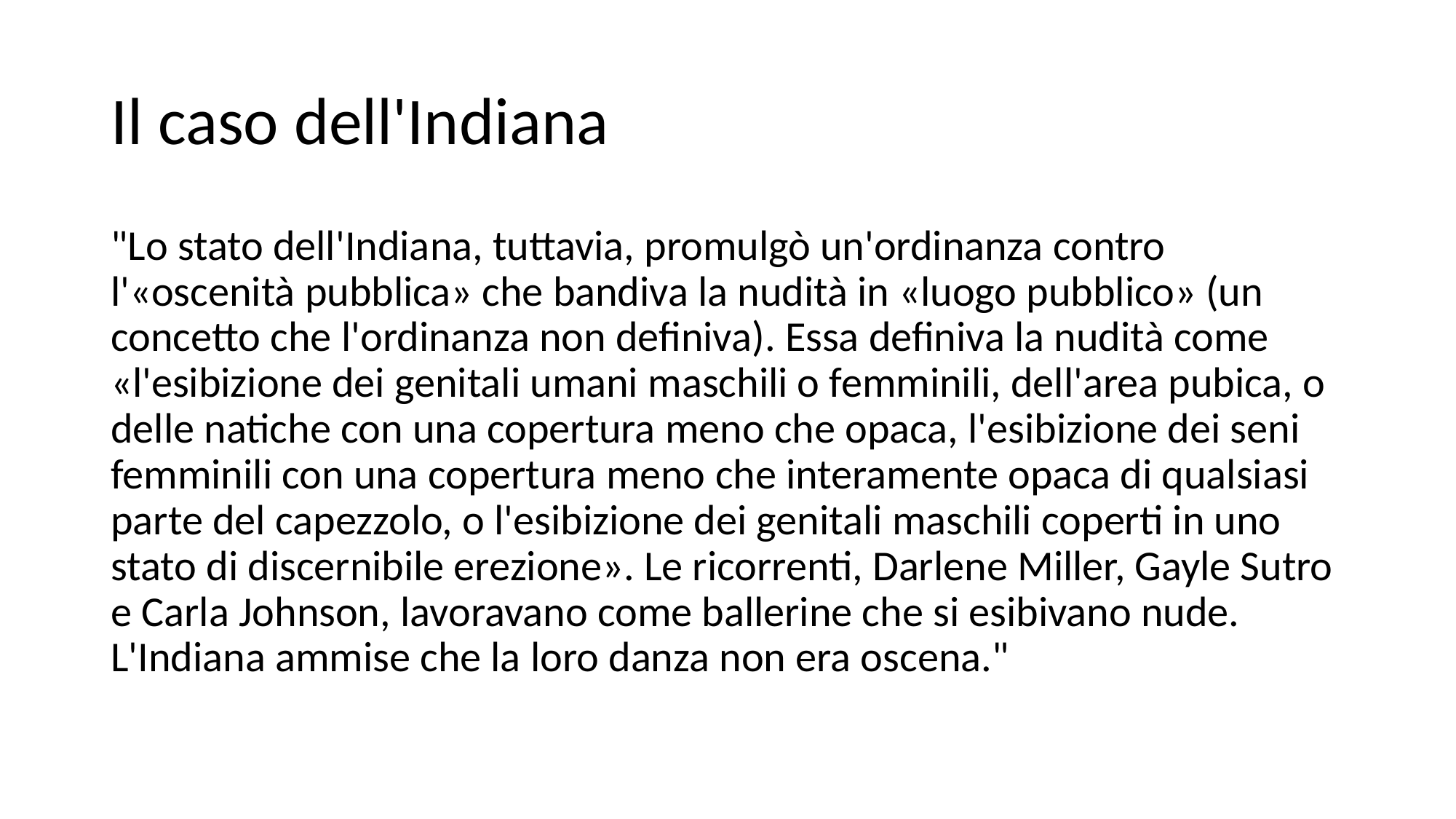

# Il caso dell'Indiana
"Lo stato dell'Indiana, tuttavia, promulgò un'ordinanza contro l'«oscenità pubblica» che bandiva la nudità in «luogo pubblico» (un concetto che l'ordinanza non definiva). Essa definiva la nudità come «l'esibizione dei genitali umani maschili o femminili, dell'area pubica, o delle natiche con una copertura meno che opaca, l'esibizione dei seni femminili con una copertura meno che interamente opaca di qualsiasi parte del capezzolo, o l'esibizione dei genitali maschili coperti in uno stato di discernibile erezione». Le ricorrenti, Darlene Miller, Gayle Sutro e Carla Johnson, lavoravano come ballerine che si esibivano nude. L'Indiana ammise che la loro danza non era oscena."